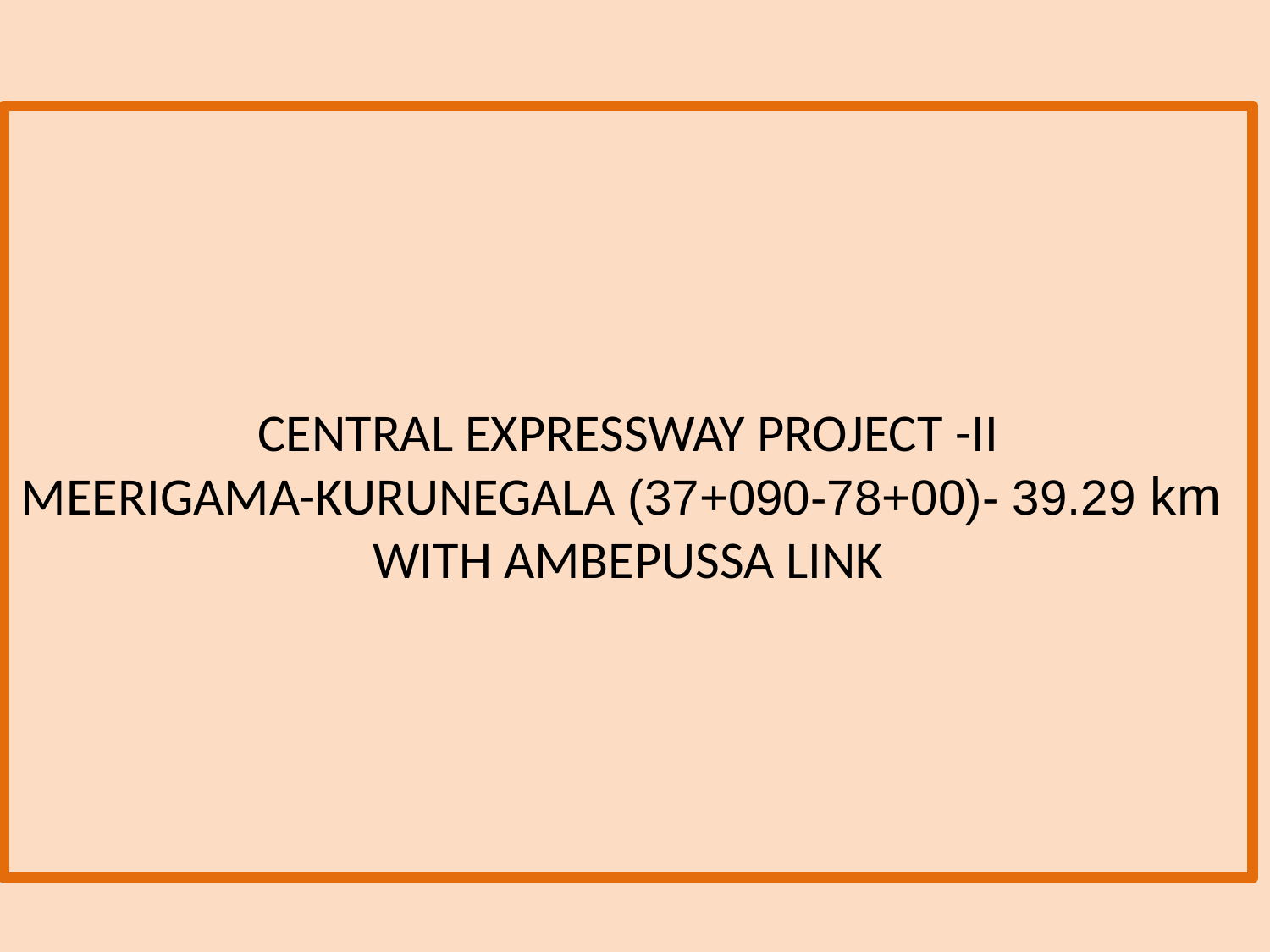

CENTRAL EXPRESSWAY PROJECT -II
MEERIGAMA-KURUNEGALA (37+090-78+00)- 39.29 km
WITH AMBEPUSSA LINK